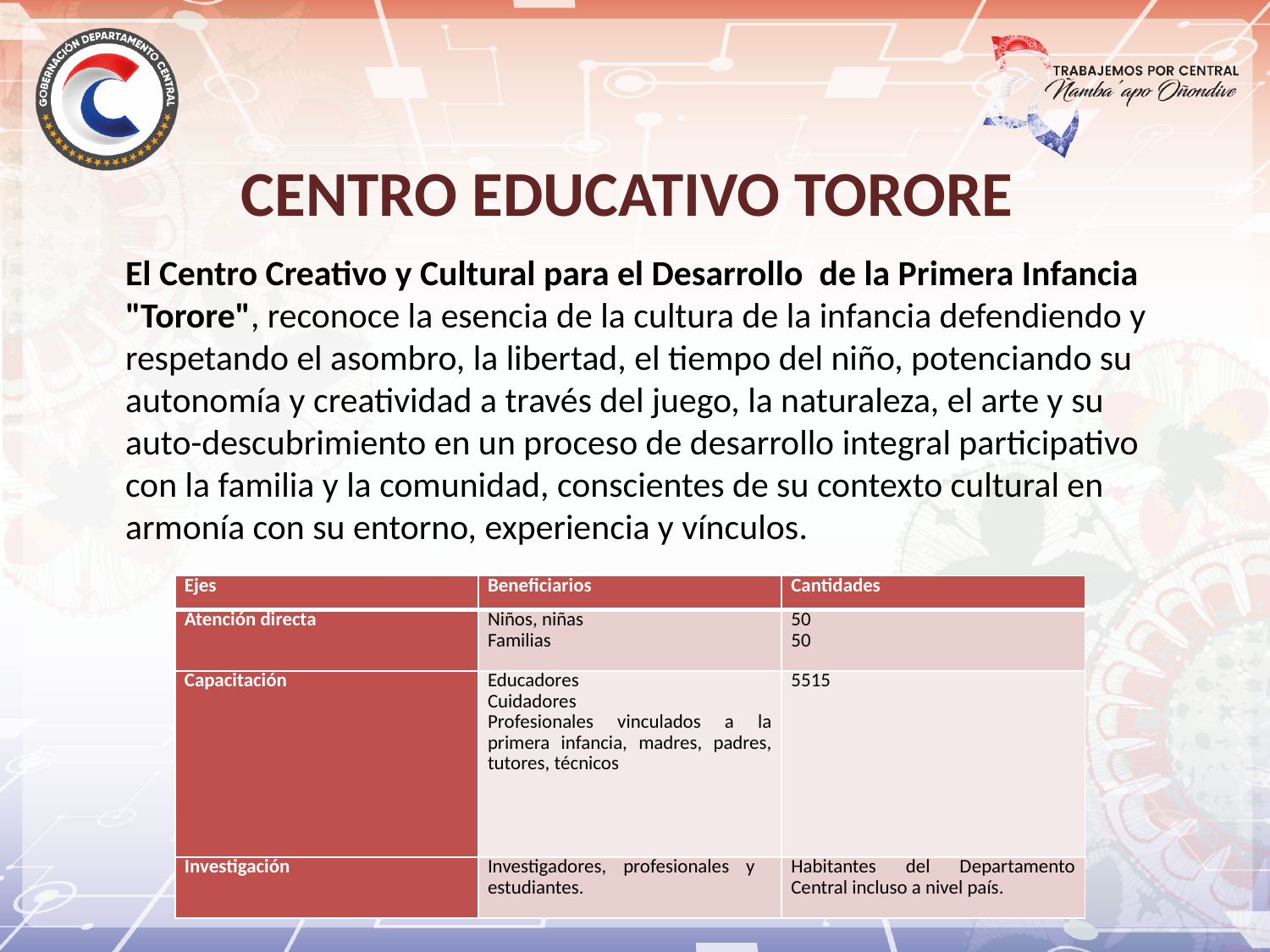

# CENTRO EDUCATIVO TORORE
El Centro Creativo y Cultural para el Desarrollo  de la Primera Infancia "Torore", reconoce la esencia de la cultura de la infancia defendiendo y respetando el asombro, la libertad, el tiempo del niño, potenciando su autonomía y creatividad a través del juego, la naturaleza, el arte y su auto-descubrimiento en un proceso de desarrollo integral participativo con la familia y la comunidad, conscientes de su contexto cultural en armonía con su entorno, experiencia y vínculos.
| Ejes | Beneficiarios | Cantidades |
| --- | --- | --- |
| Atención directa | Niños, niñas Familias | 50 50 |
| Capacitación | Educadores Cuidadores Profesionales vinculados a la primera infancia, madres, padres, tutores, técnicos | 5515 |
| Investigación | Investigadores, profesionales y estudiantes. | Habitantes del Departamento Central incluso a nivel país. |